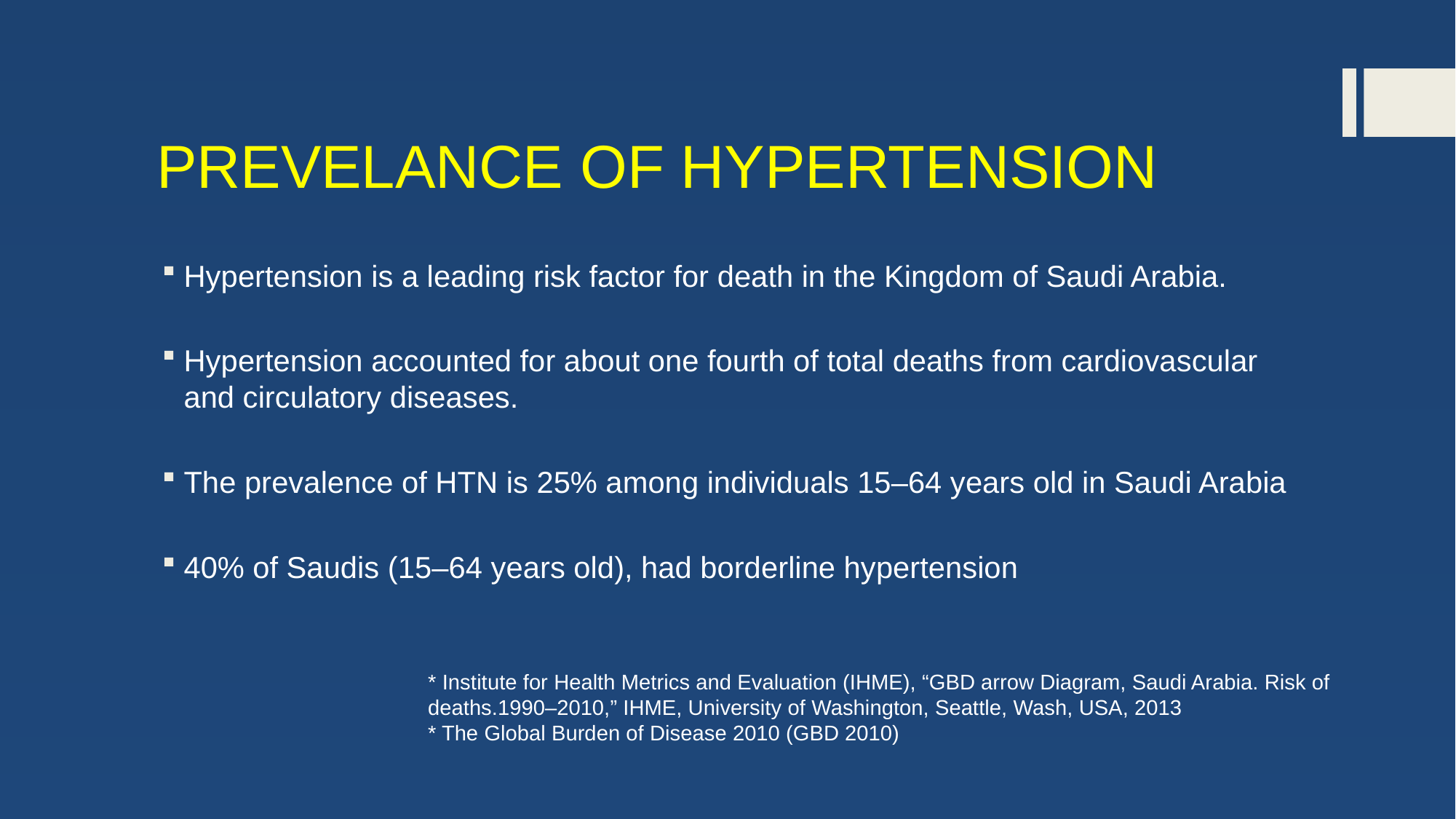

# PREVELANCE OF HYPERTENSION
Hypertension is a leading risk factor for death in the Kingdom of Saudi Arabia.

Hypertension accounted for about one fourth of total deaths from cardiovascular and circulatory diseases.

The prevalence of HTN is 25% among individuals 15–64 years old in Saudi Arabia

40% of Saudis (15–64 years old), had borderline hypertension

* Institute for Health Metrics and Evaluation (IHME), “GBD arrow Diagram, Saudi Arabia. Risk of deaths.1990–2010,” IHME, University of Washington, Seattle, Wash, USA, 2013
* The Global Burden of Disease 2010 (GBD 2010)